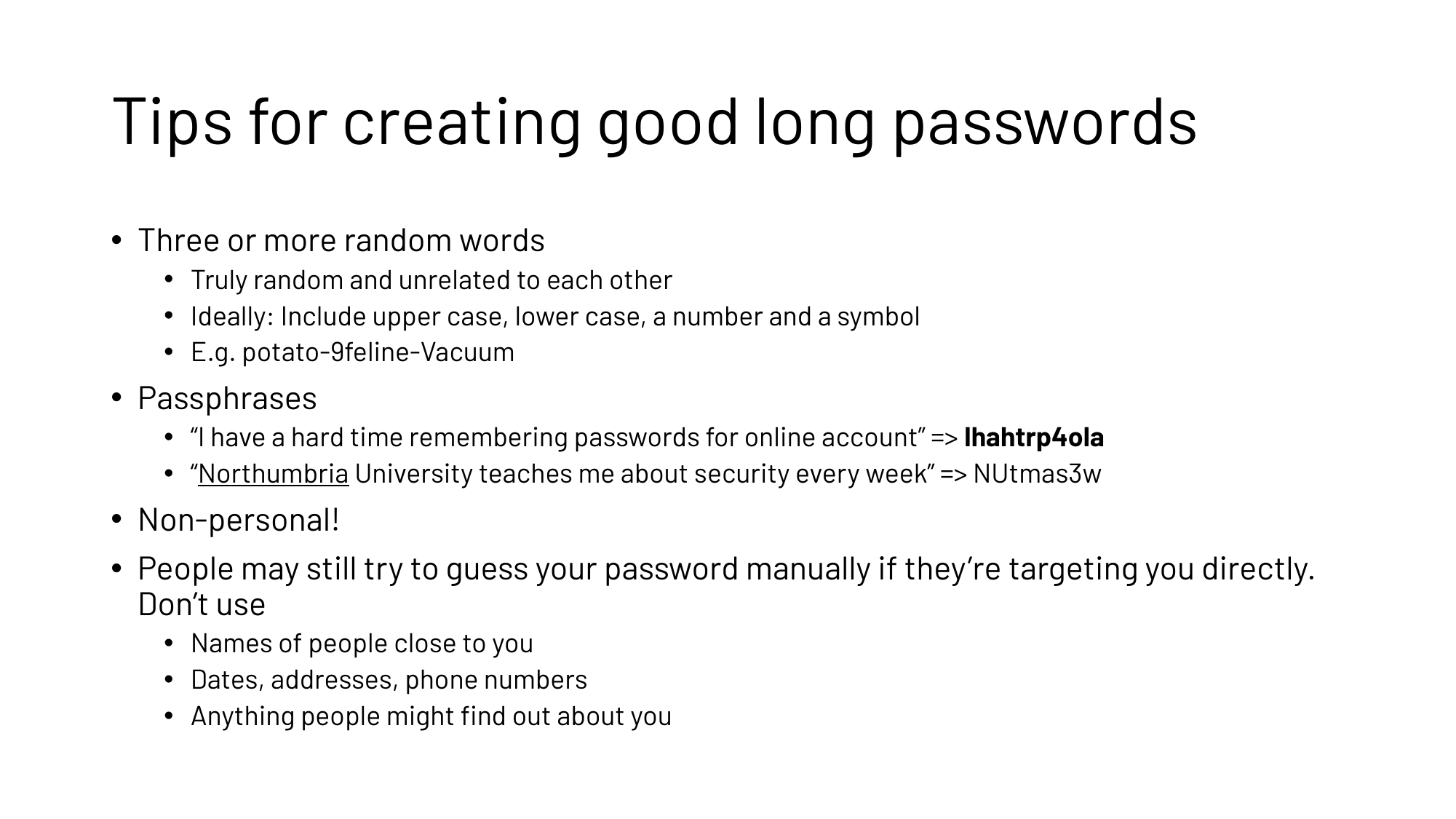

# Tips for creating good long passwords
Three or more random words
Truly random and unrelated to each other
Ideally: Include upper case, lower case, a number and a symbol
E.g. potato-9feline-Vacuum
Passphrases
“I have a hard time remembering passwords for online account” => Ihahtrp4ola
“Northumbria University teaches me about security every week” => NUtmas3w
Non-personal!
People may still try to guess your password manually if they’re targeting you directly. Don’t use
Names of people close to you
Dates, addresses, phone numbers
Anything people might find out about you